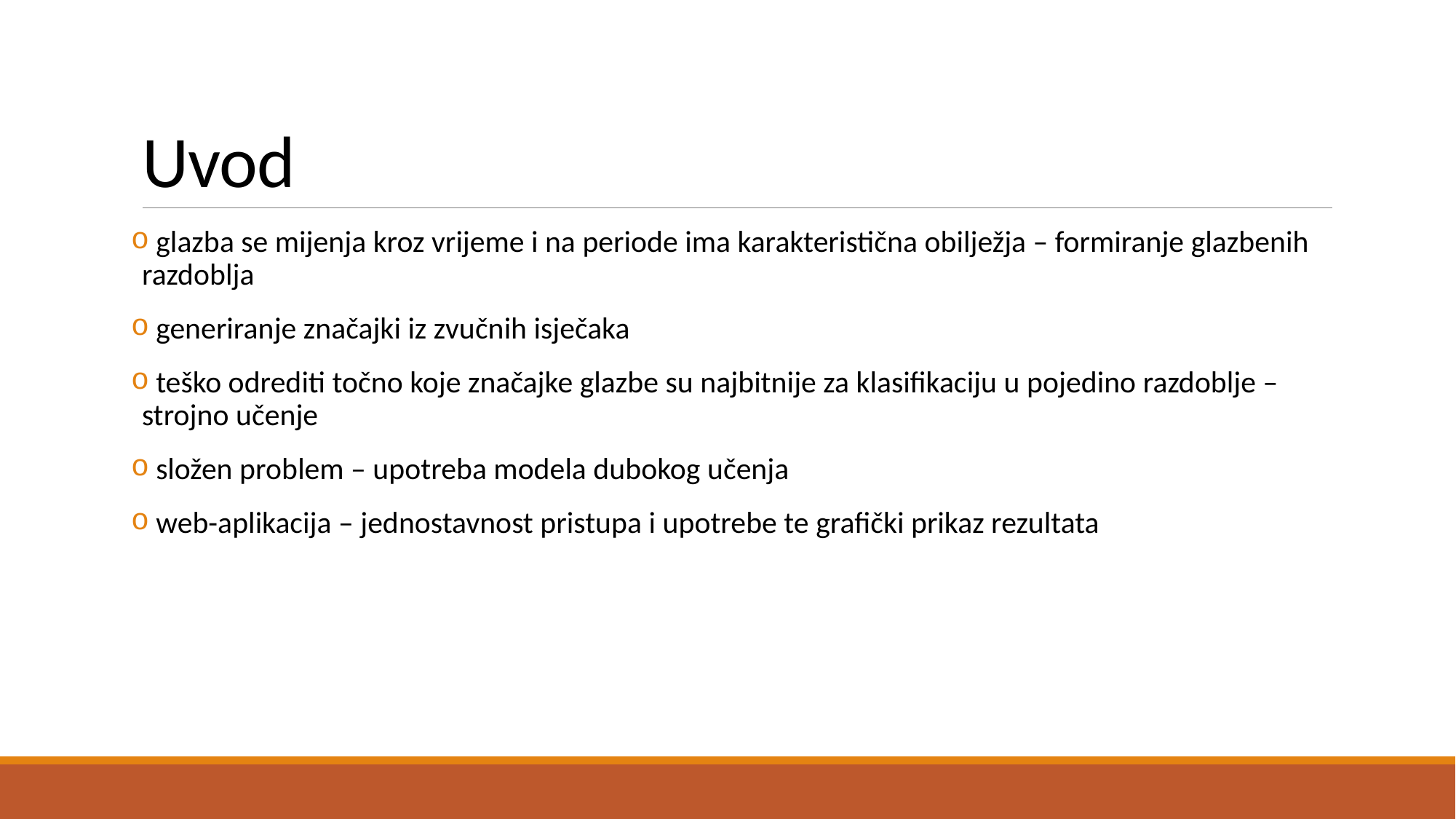

# Uvod
 glazba se mijenja kroz vrijeme i na periode ima karakteristična obilježja – formiranje glazbenih razdoblja
 generiranje značajki iz zvučnih isječaka
 teško odrediti točno koje značajke glazbe su najbitnije za klasifikaciju u pojedino razdoblje – strojno učenje
 složen problem – upotreba modela dubokog učenja
 web-aplikacija – jednostavnost pristupa i upotrebe te grafički prikaz rezultata